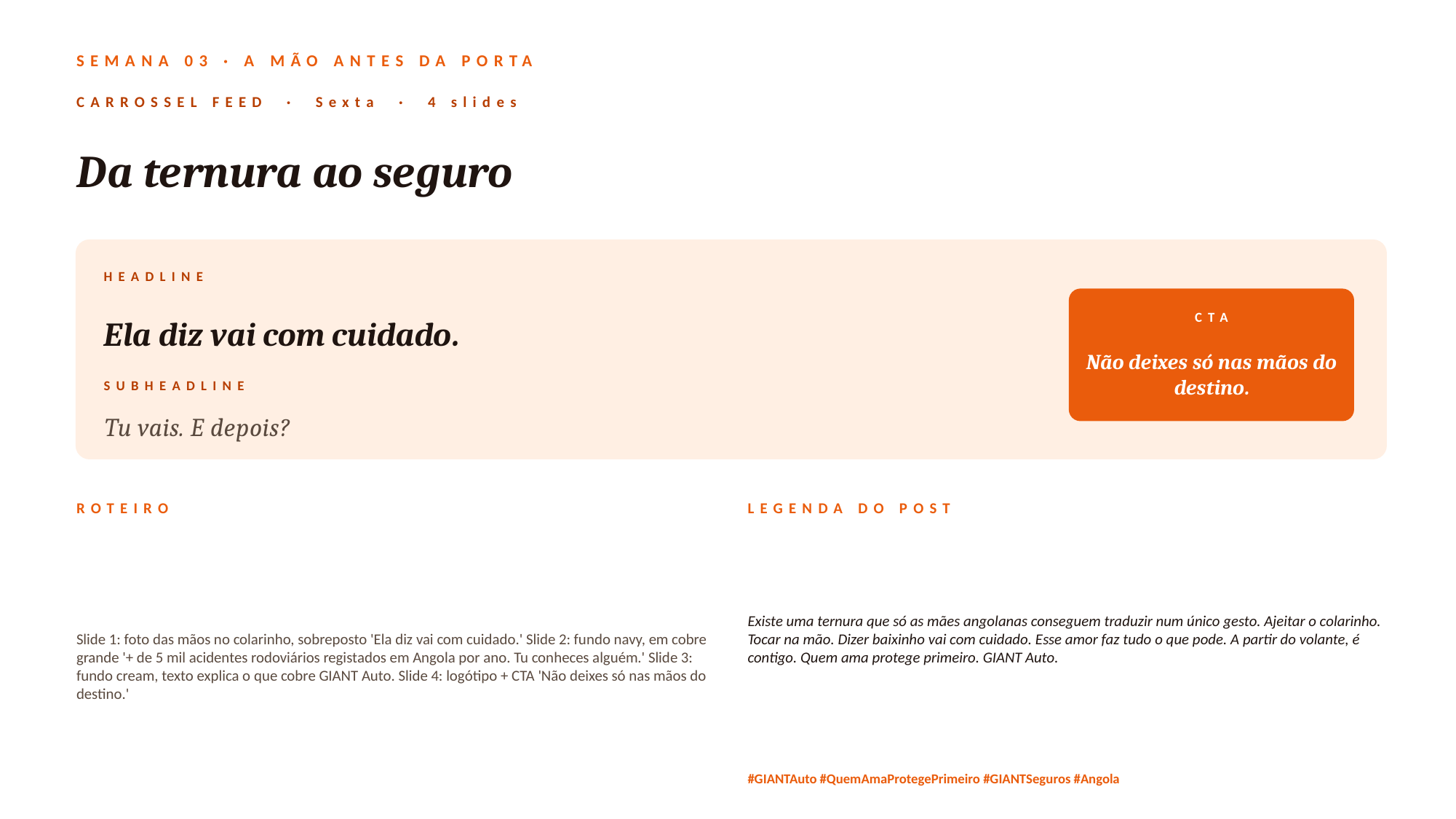

SEMANA 03 · A MÃO ANTES DA PORTA
CARROSSEL FEED  ·  Sexta  ·  4 slides
Da ternura ao seguro

HEADLINE

Ela diz vai com cuidado.
CTA
Não deixes só nas mãos do destino.
SUBHEADLINE
Tu vais. E depois?
ROTEIRO
LEGENDA DO POST
Slide 1: foto das mãos no colarinho, sobreposto 'Ela diz vai com cuidado.' Slide 2: fundo navy, em cobre grande '+ de 5 mil acidentes rodoviários registados em Angola por ano. Tu conheces alguém.' Slide 3: fundo cream, texto explica o que cobre GIANT Auto. Slide 4: logótipo + CTA 'Não deixes só nas mãos do destino.'
Existe uma ternura que só as mães angolanas conseguem traduzir num único gesto. Ajeitar o colarinho. Tocar na mão. Dizer baixinho vai com cuidado. Esse amor faz tudo o que pode. A partir do volante, é contigo. Quem ama protege primeiro. GIANT Auto.
#GIANTAuto #QuemAmaProtegePrimeiro #GIANTSeguros #Angola